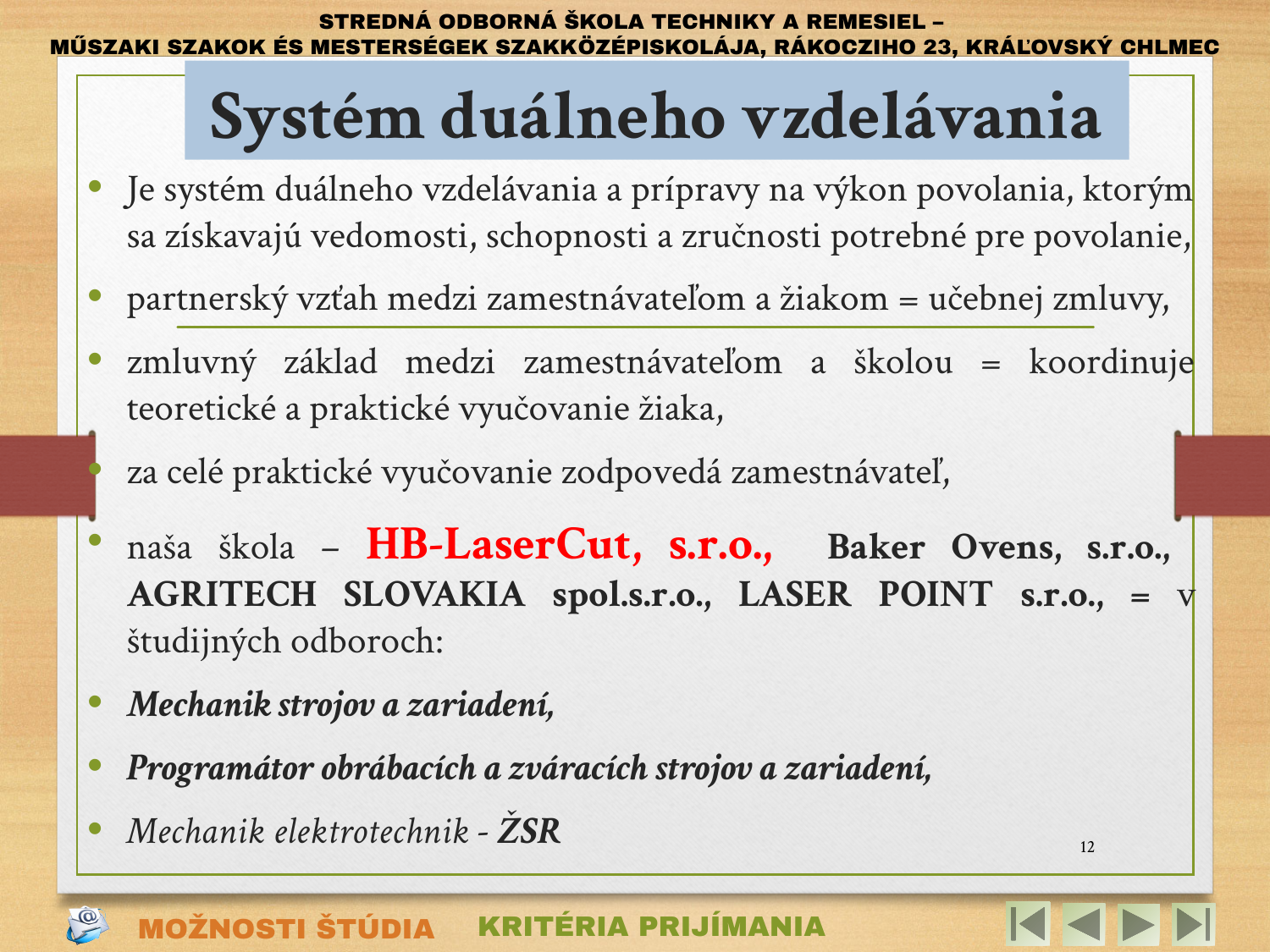

# Systém duálneho vzdelávania
Je systém duálneho vzdelávania a prípravy na výkon povolania, ktorým sa získavajú vedomosti, schopnosti a zručnosti potrebné pre povolanie,
partnerský vzťah medzi zamestnávateľom a žiakom = učebnej zmluvy,
zmluvný základ medzi zamestnávateľom a školou = koordinuje teoretické a praktické vyučovanie žiaka,
za celé praktické vyučovanie zodpovedá zamestnávateľ,
naša škola – HB-LaserCut, s.r.o.,  Baker Ovens, s.r.o.,  Agritech Slovakia spol.s.r.o., Laser point s.r.o., = v študijných odboroch:
Mechanik strojov a zariadení,
Programátor obrábacích a zváracích strojov a zariadení,
Mechanik elektrotechnik - ŽSR
12